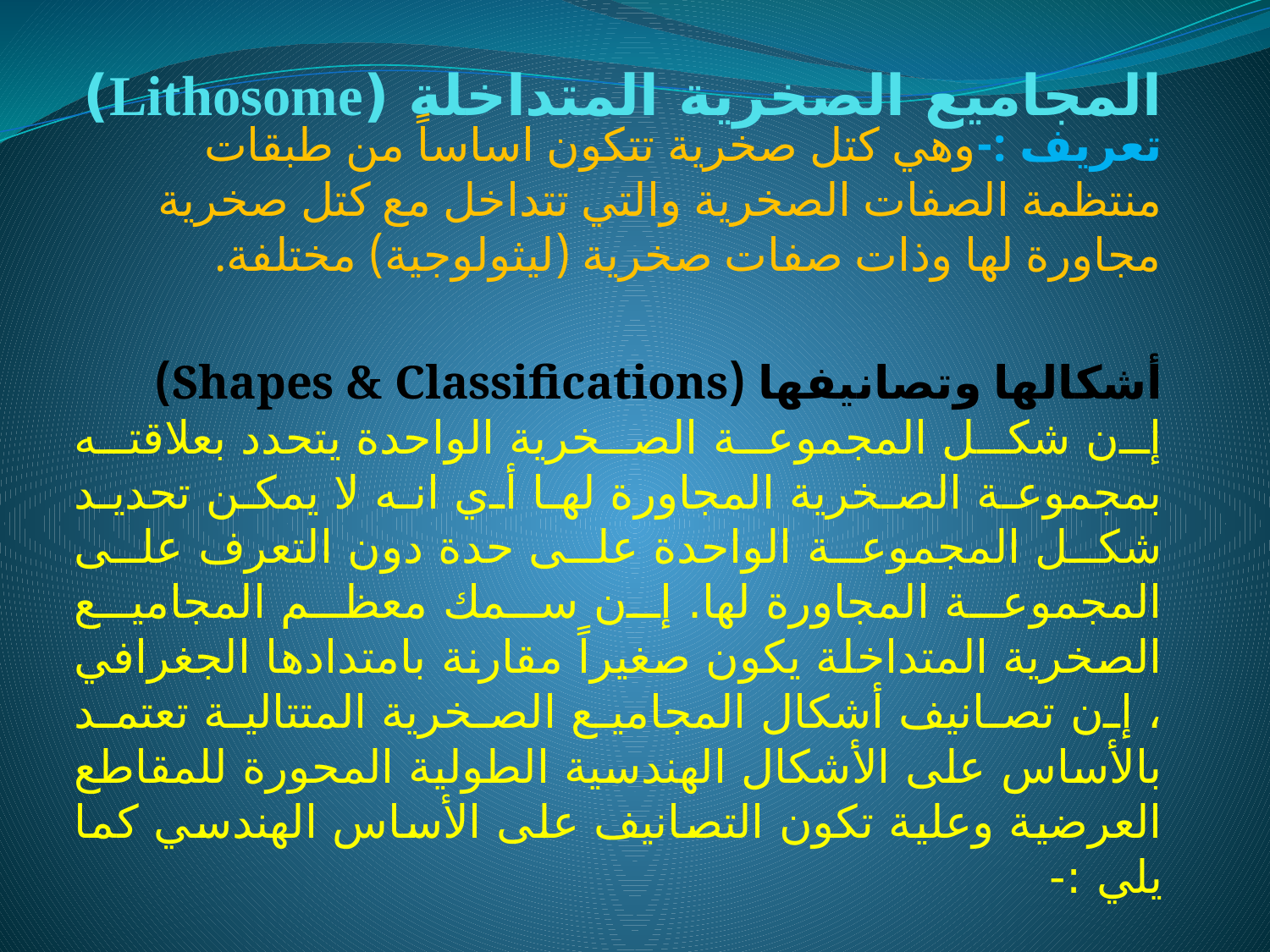

# المجاميع الصخرية المتداخلة (Lithosome)
تعريف :-وهي كتل صخرية تتكون اساساً من طبقات منتظمة الصفات الصخرية والتي تتداخل مع كتل صخرية مجاورة لها وذات صفات صخرية (ليثولوجية) مختلفة.

أشكالها وتصانيفها (Shapes & Classifications)
إن شكل المجموعة الصخرية الواحدة يتحدد بعلاقته بمجموعة الصخرية المجاورة لها أي انه لا يمكن تحديد شكل المجموعة الواحدة على حدة دون التعرف على المجموعة المجاورة لها. إن سمك معظم المجاميع الصخرية المتداخلة يكون صغيراً مقارنة بامتدادها الجغرافي ، إن تصانيف أشكال المجاميع الصخرية المتتالية تعتمد بالأساس على الأشكال الهندسية الطولية المحورة للمقاطع العرضية وعلية تكون التصانيف على الأساس الهندسي كما يلي :-